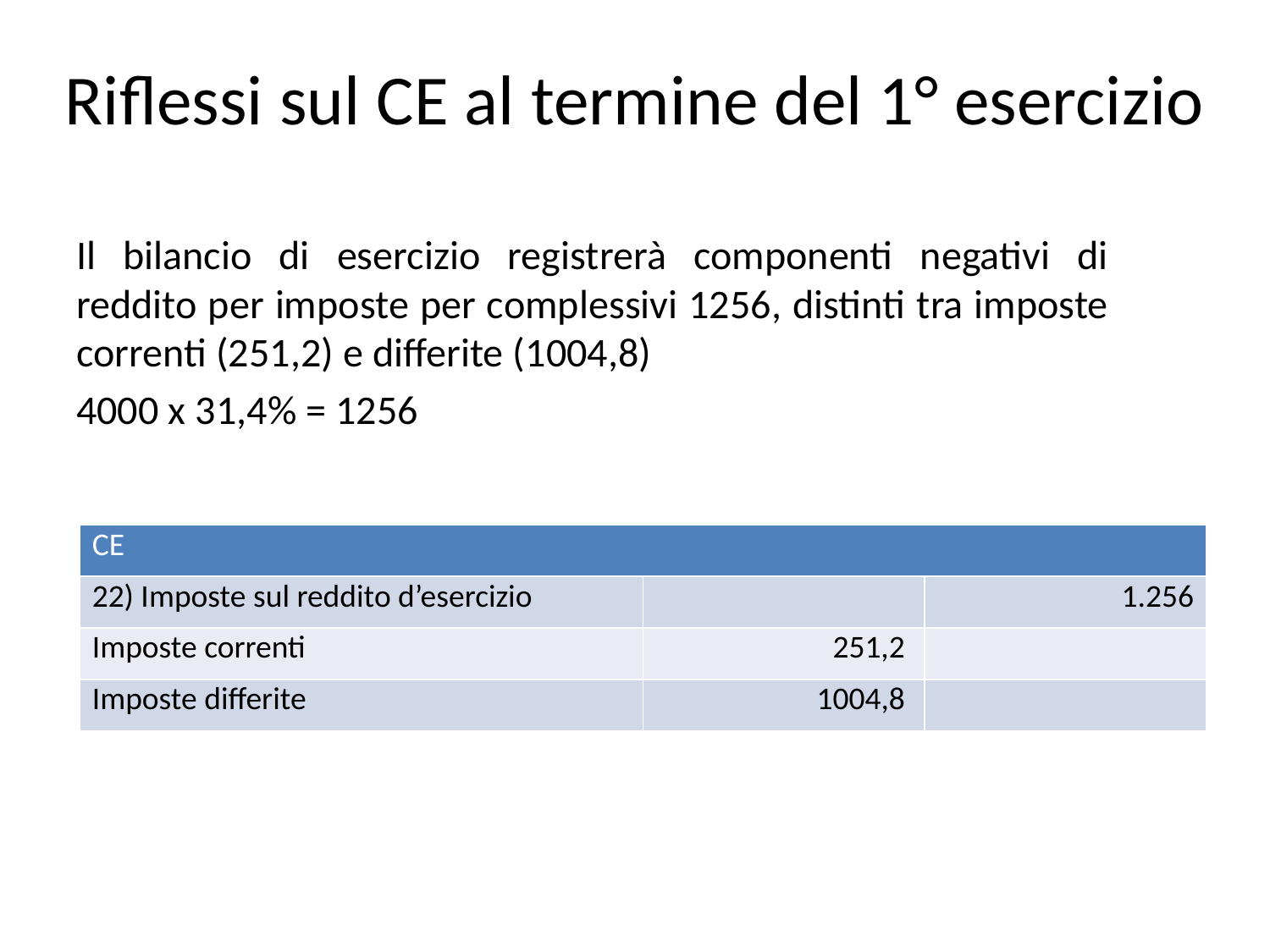

# Riflessi sul CE al termine del 1° esercizio
Il bilancio di esercizio registrerà componenti negativi di reddito per imposte per complessivi 1256, distinti tra imposte correnti (251,2) e differite (1004,8)
4000 x 31,4% = 1256

| CE |  |  |
| --- | --- | --- |
| 22) Imposte sul reddito d’esercizio |  | 1.256 |
| Imposte correnti | 251,2 |  |
| Imposte differite | 1004,8 |  |